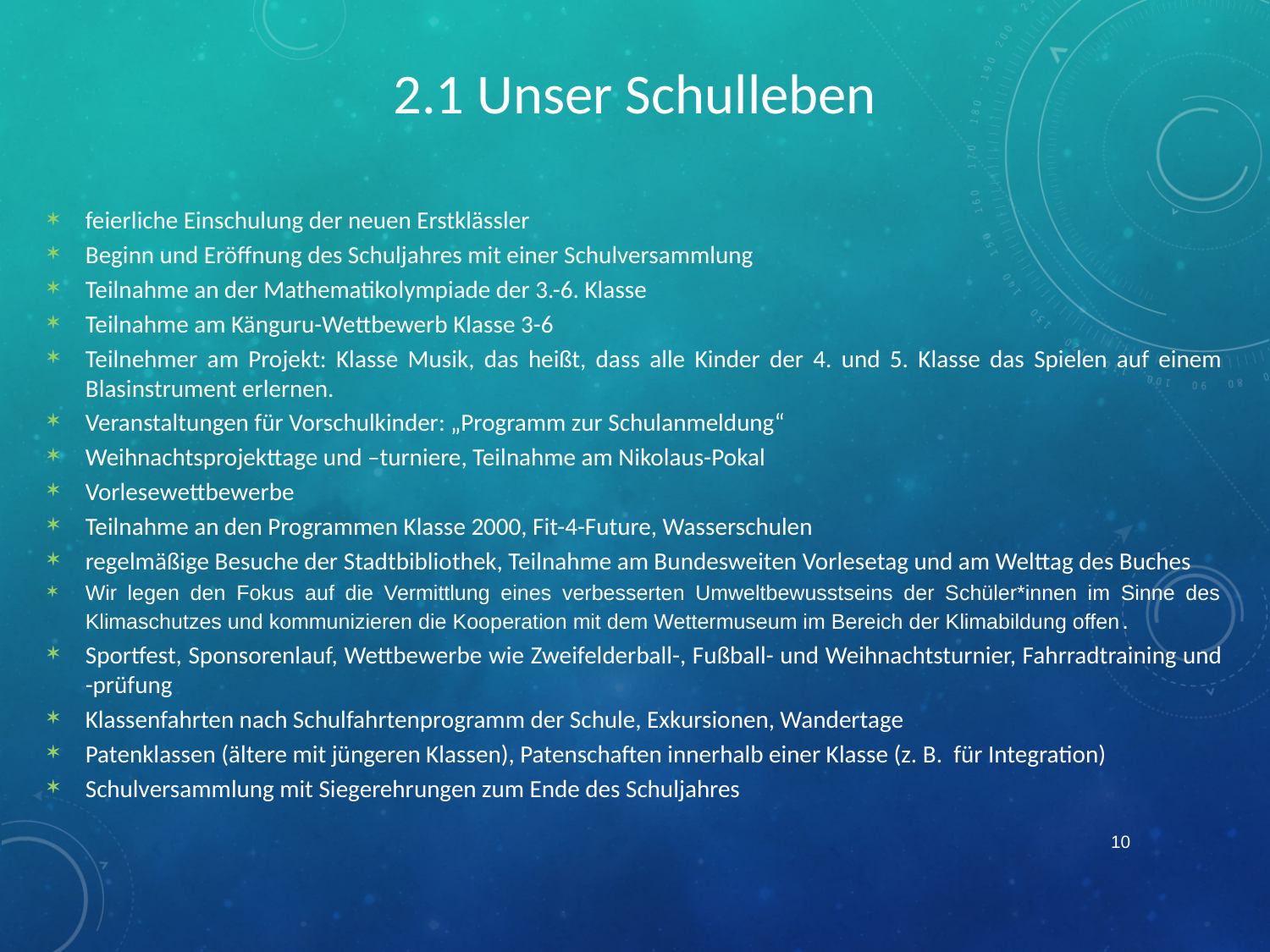

2.1 Unser Schulleben
feierliche Einschulung der neuen Erstklässler
Beginn und Eröffnung des Schuljahres mit einer Schulversammlung
Teilnahme an der Mathematikolympiade der 3.-6. Klasse
Teilnahme am Känguru-Wettbewerb Klasse 3-6
Teilnehmer am Projekt: Klasse Musik, das heißt, dass alle Kinder der 4. und 5. Klasse das Spielen auf einem Blasinstrument erlernen.
Veranstaltungen für Vorschulkinder: „Programm zur Schulanmeldung“
Weihnachtsprojekttage und –turniere, Teilnahme am Nikolaus-Pokal
Vorlesewettbewerbe
Teilnahme an den Programmen Klasse 2000, Fit-4-Future, Wasserschulen
regelmäßige Besuche der Stadtbibliothek, Teilnahme am Bundesweiten Vorlesetag und am Welttag des Buches
Wir legen den Fokus auf die Vermittlung eines verbesserten Umweltbewusstseins der Schüler*innen im Sinne des Klimaschutzes und kommunizieren die Kooperation mit dem Wettermuseum im Bereich der Klimabildung offen.
Sportfest, Sponsorenlauf, Wettbewerbe wie Zweifelderball-, Fußball- und Weihnachtsturnier, Fahrradtraining und -prüfung
Klassenfahrten nach Schulfahrtenprogramm der Schule, Exkursionen, Wandertage
Patenklassen (ältere mit jüngeren Klassen), Patenschaften innerhalb einer Klasse (z. B.  für Integration)
Schulversammlung mit Siegerehrungen zum Ende des Schuljahres
10